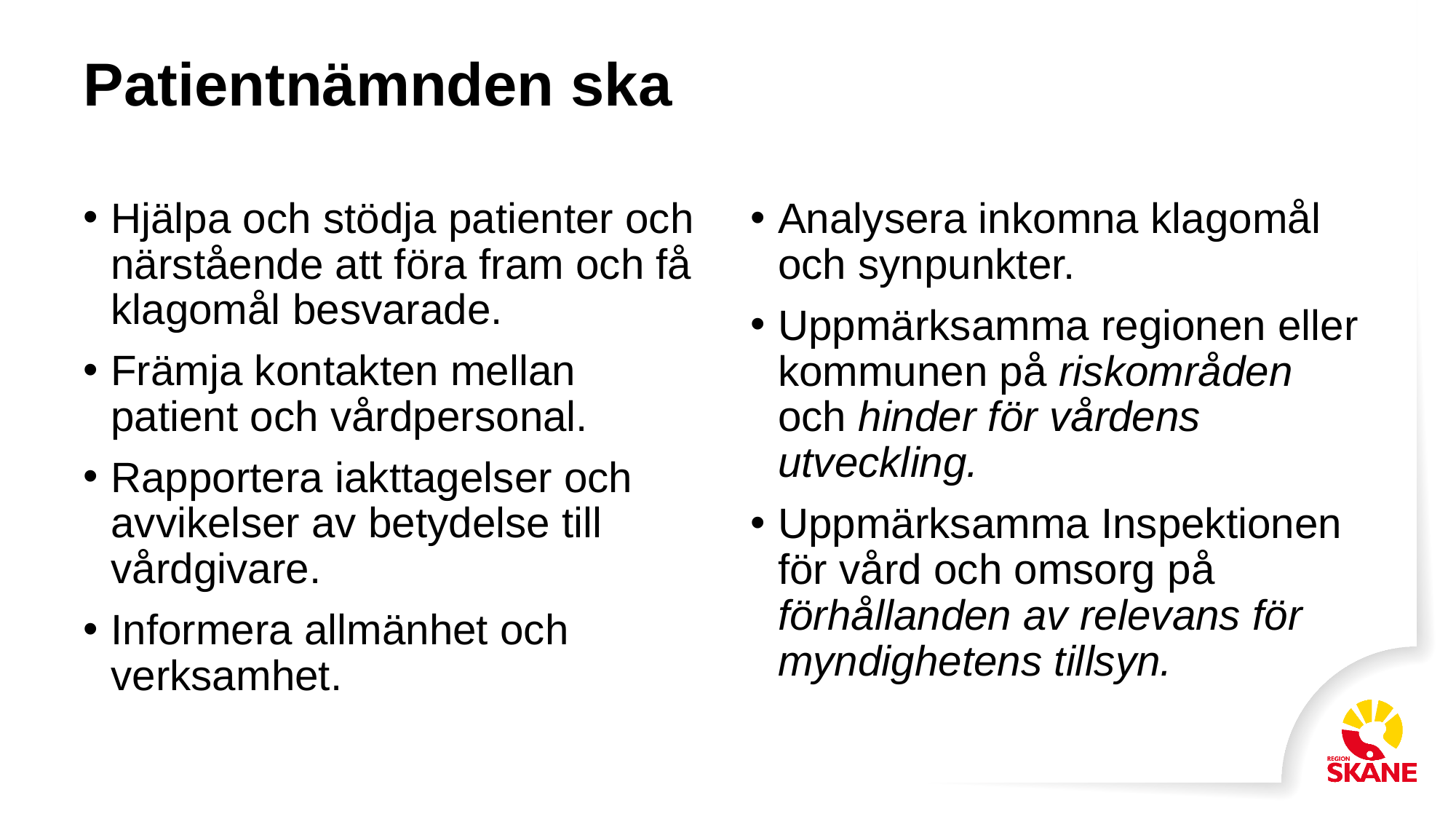

# Patientnämnden ska
Hjälpa och stödja patienter och närstående att föra fram och få klagomål besvarade.
Främja kontakten mellan patient och vårdpersonal.
Rapportera iakttagelser och avvikelser av betydelse till vårdgivare.
Informera allmänhet och verksamhet.
Analysera inkomna klagomål och synpunkter.
Uppmärksamma regionen eller kommunen på riskområden och hinder för vårdens utveckling.
Uppmärksamma Inspektionen för vård och omsorg på förhållanden av relevans för myndighetens tillsyn.